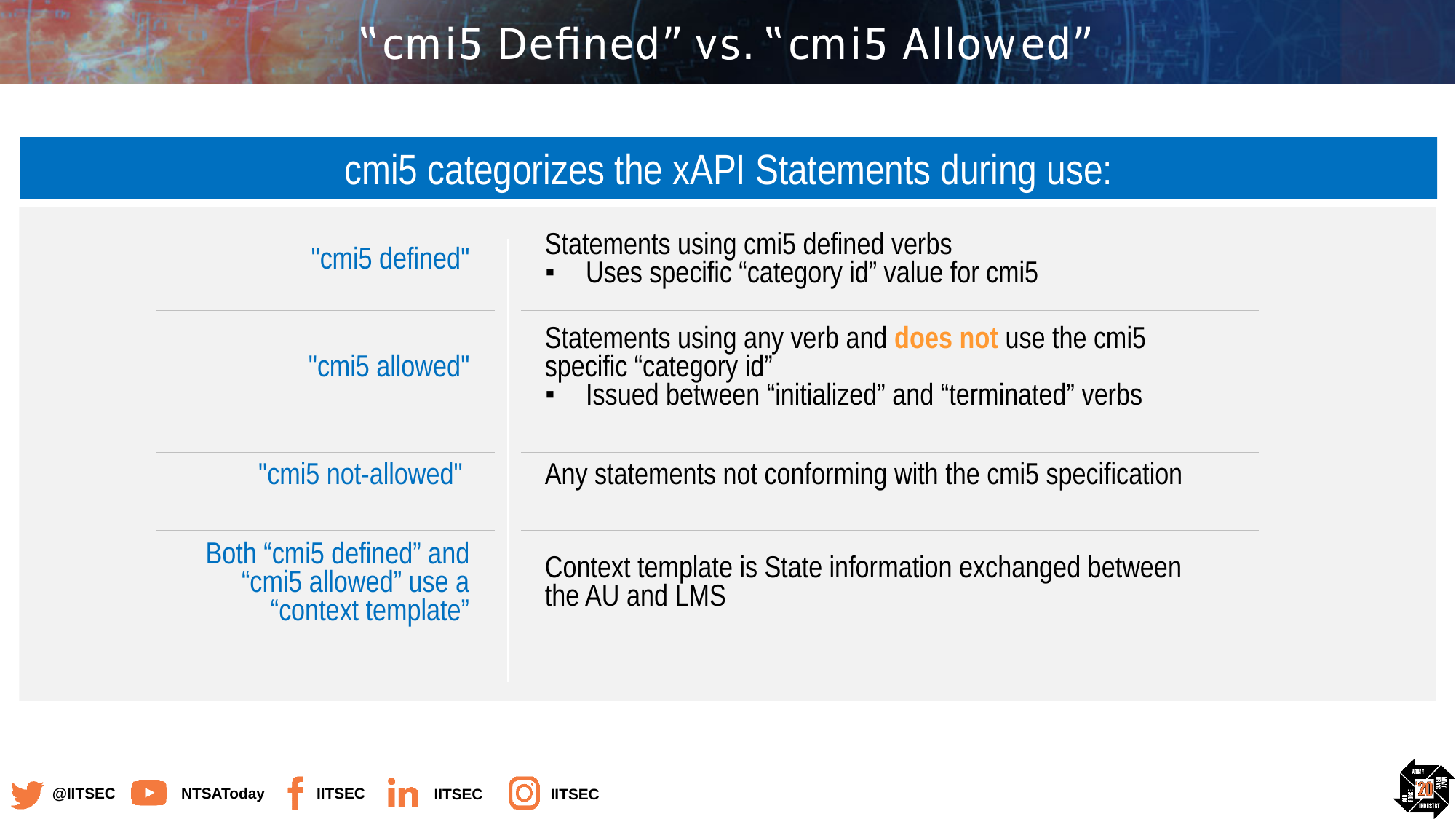

# “cmi5 Defined” vs. “cmi5 Allowed”
cmi5 categorizes the xAPI Statements during use:

| "cmi5 defined" |  | Statements using cmi5 defined verbs Uses specific “category id” value for cmi5 |
| --- | --- | --- |
| "cmi5 allowed" |  | Statements using any verb and does not use the cmi5 specific “category id” Issued between “initialized” and “terminated” verbs |
| "cmi5 not-allowed" |  | Any statements not conforming with the cmi5 specification |
| Both “cmi5 defined” and “cmi5 allowed” use a “context template” |  | Context template is State information exchanged between the AU and LMS |